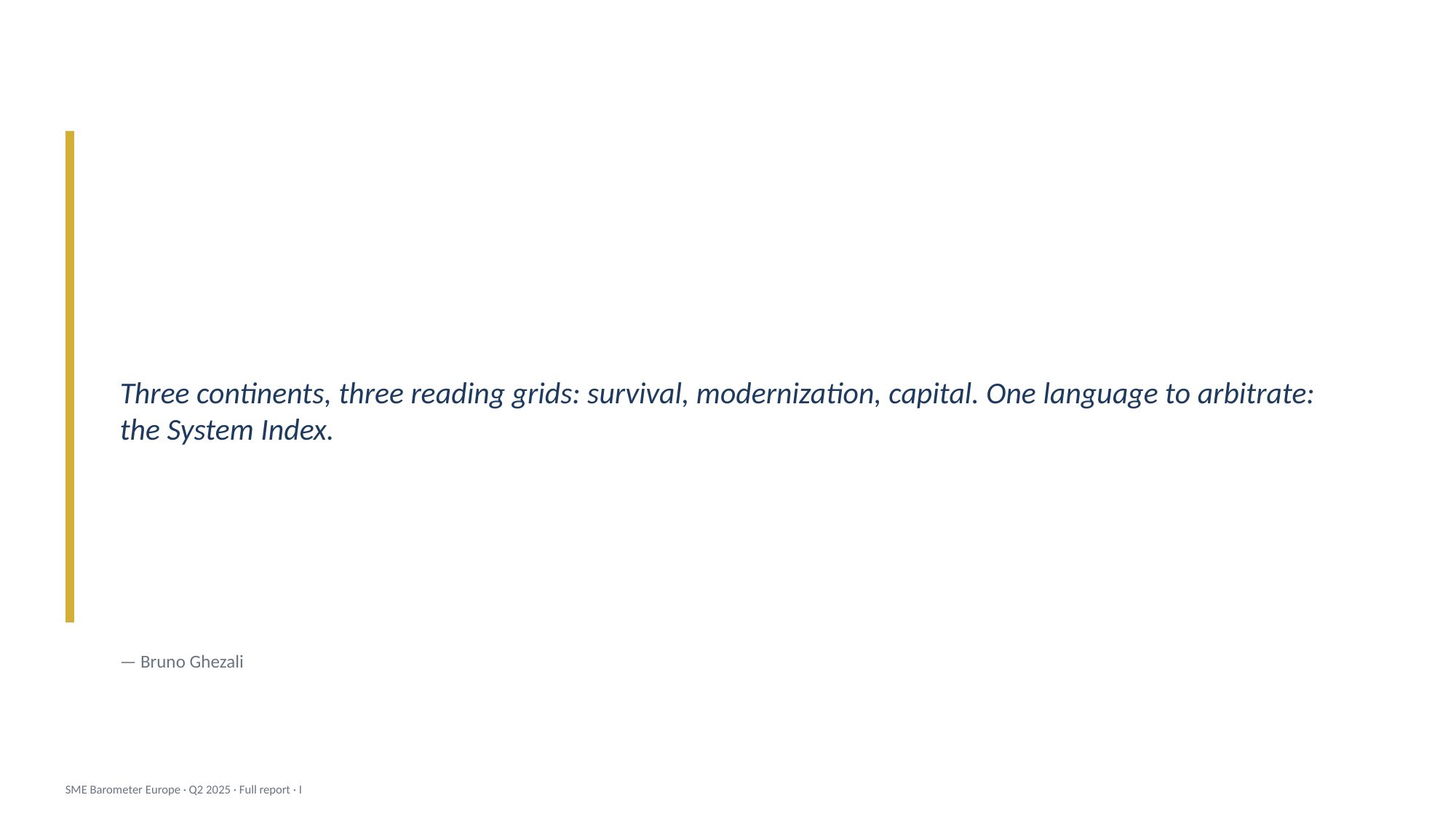

Three continents, three reading grids: survival, modernization, capital. One language to arbitrate: the System Index.
— Bruno Ghezali
SME Barometer Europe · Q2 2025 · Full report · I